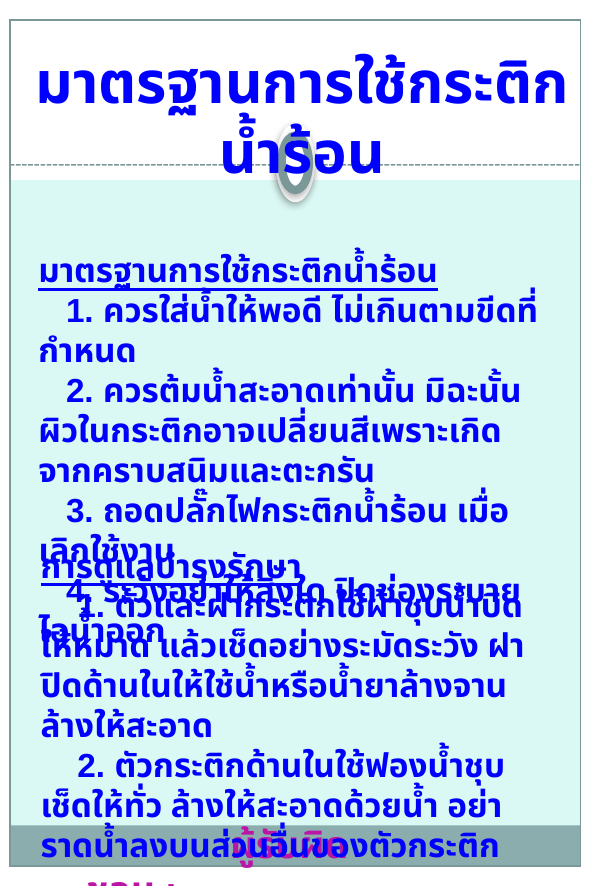

มาตรฐานการใช้กระติกน้ำร้อน
มาตรฐานการใช้กระติกน้ำร้อน
   1. ควรใส่น้ำให้พอดี ไม่เกินตามขีดที่กำหนด
   2. ควรต้มน้ำสะอาดเท่านั้น มิฉะนั้นผิวในกระติกอาจเปลี่ยนสีเพราะเกิดจากคราบสนิมและตะกรัน
   3. ถอดปลั๊กไฟกระติกน้ำร้อน เมื่อเลิกใช้งาน
   4. ระวังอย่าให้สิ่งใด ปิดช่องระบายไอน้ำออก
การดูแลบำรุงรักษา
    1. ตัวและฝากระติกใช้ผ้าชุบน้ำบิดให้หมาด แล้วเช็ดอย่างระมัดระวัง ฝาปิดด้านในให้ใช้น้ำหรือน้ำยาล้างจานล้างให้สะอาด
    2. ตัวกระติกด้านในใช้ฟองน้ำชุบเช็ดให้ทั่ว ล้างให้สะอาดด้วยน้ำ อย่าราดน้ำลงบนส่วนอื่นของตัวกระติก
ผู้รับผิดชอบ : .................................